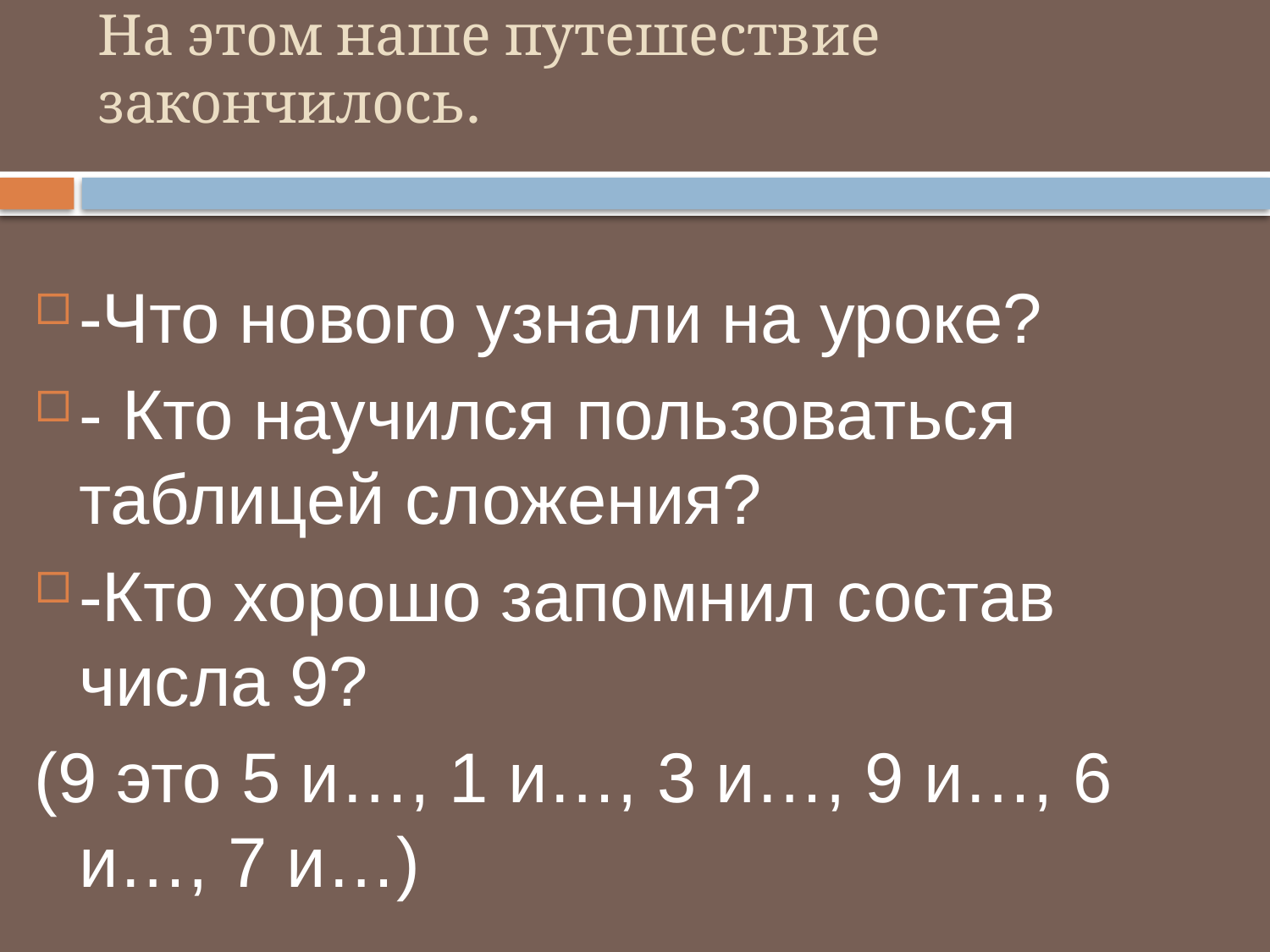

# На этом наше путешествие закончилось.
-Что нового узнали на уроке?
- Кто научился пользоваться таблицей сложения?
-Кто хорошо запомнил состав числа 9?
(9 это 5 и…, 1 и…, 3 и…, 9 и…, 6 и…, 7 и…)